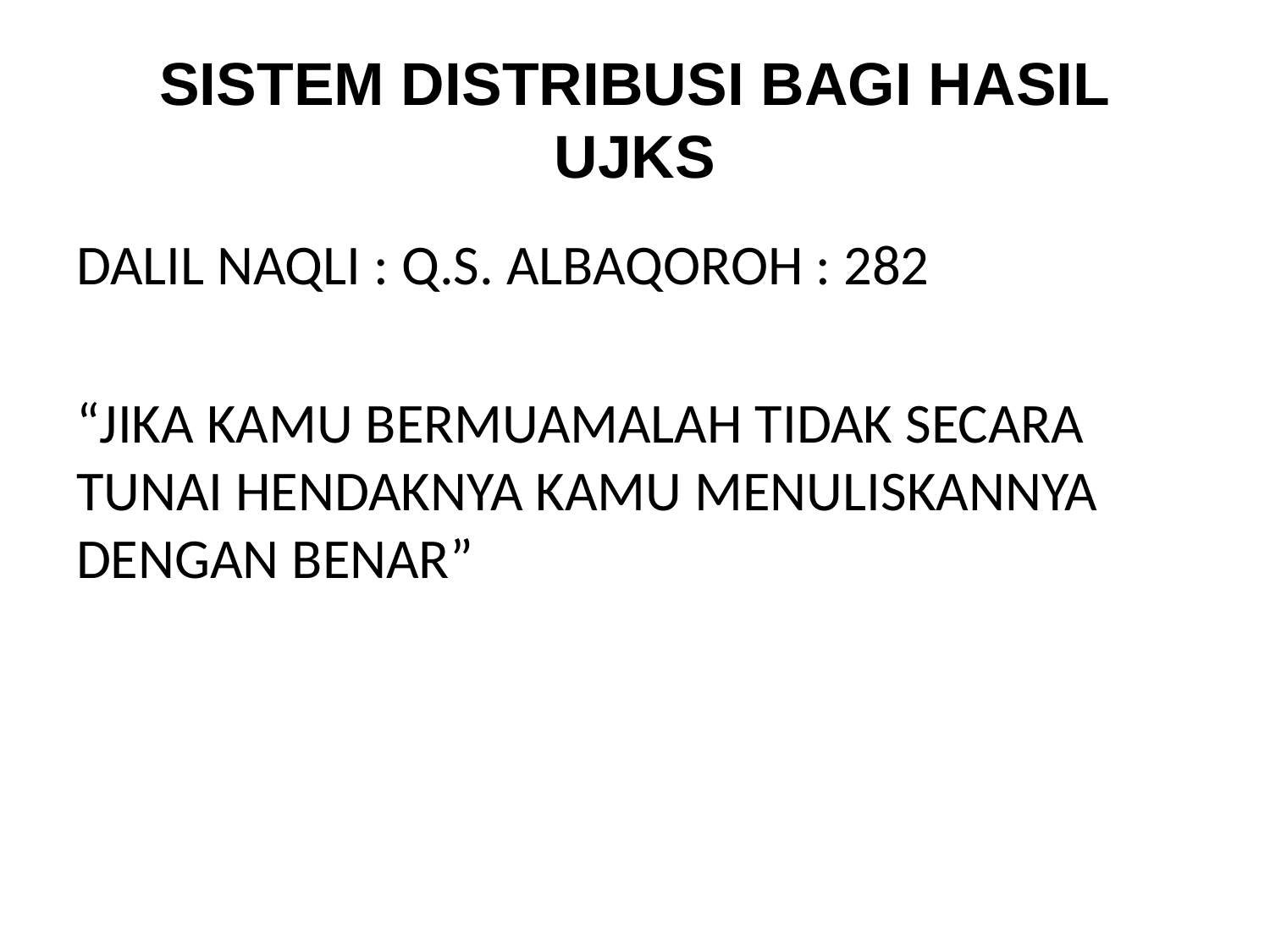

# SISTEM DISTRIBUSI BAGI HASIL UJKS
DALIL NAQLI : Q.S. ALBAQOROH : 282

“JIKA KAMU BERMUAMALAH TIDAK SECARA     TUNAI HENDAKNYA KAMU MENULISKANNYA DENGAN BENAR”